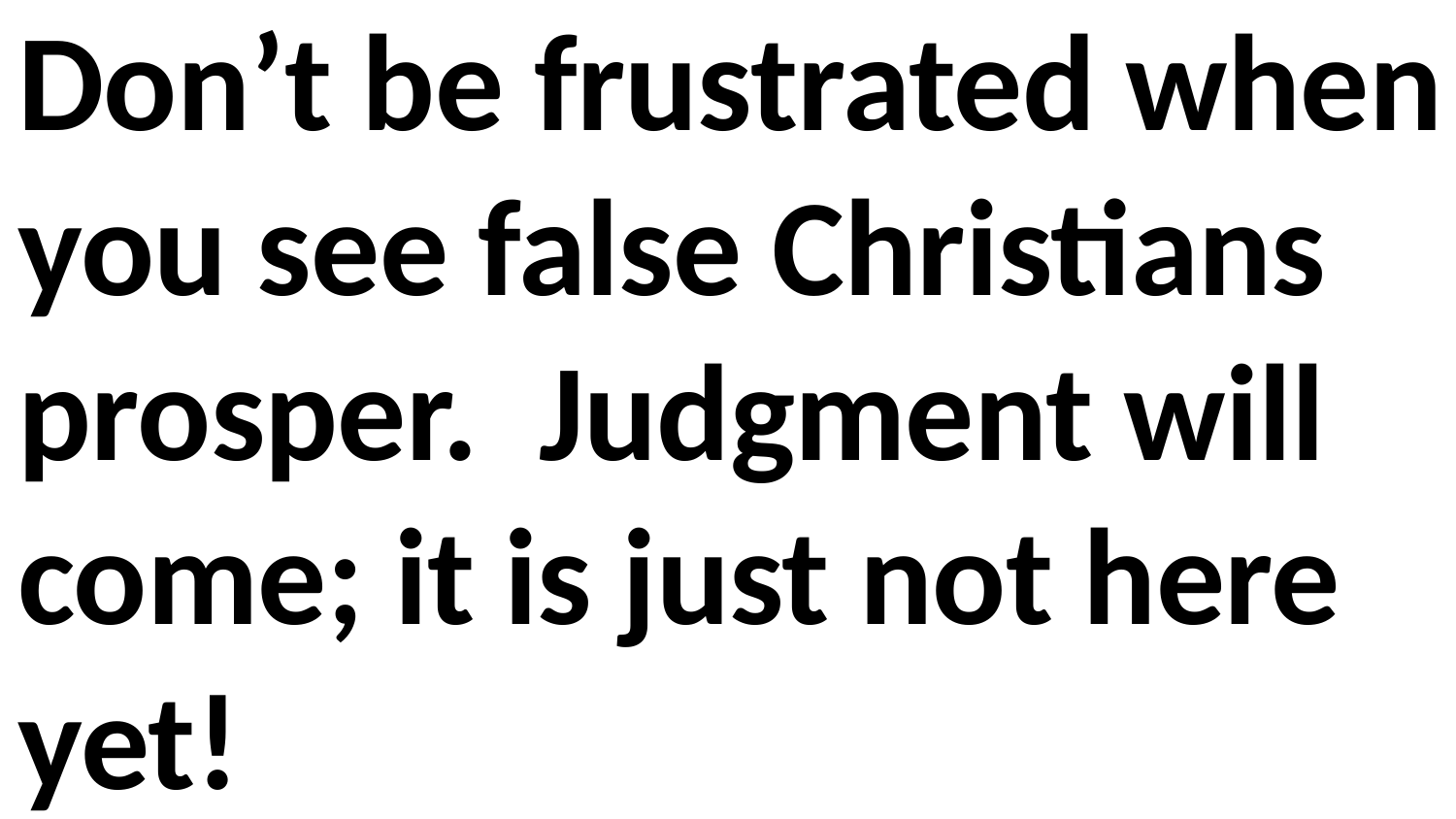

Don’t be frustrated when you see false Christians prosper.  Judgment will come; it is just not here yet!